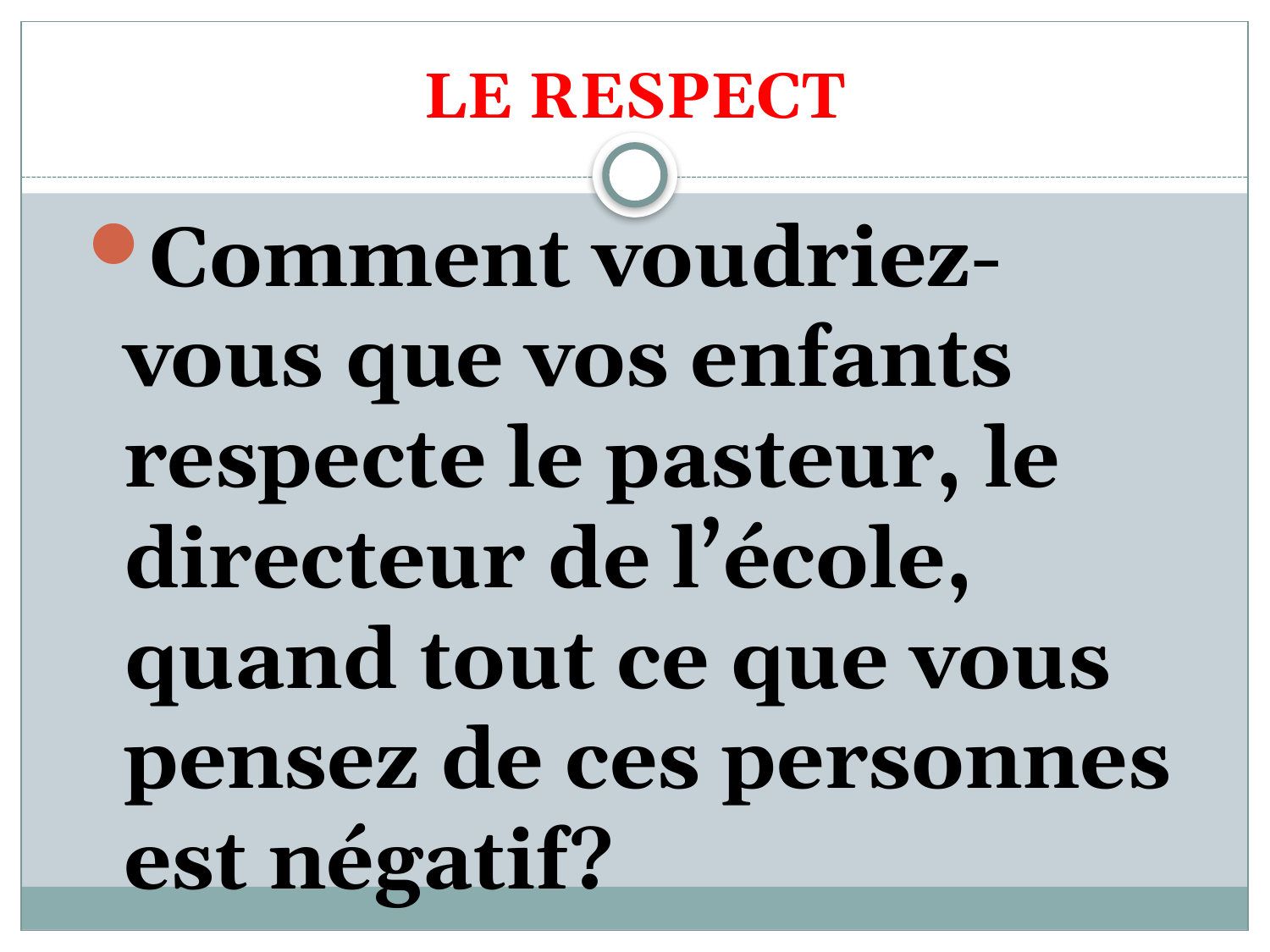

# LE RESPECT
Comment voudriez-vous que vos enfants respecte le pasteur, le directeur de l’école, quand tout ce que vous pensez de ces personnes est négatif?